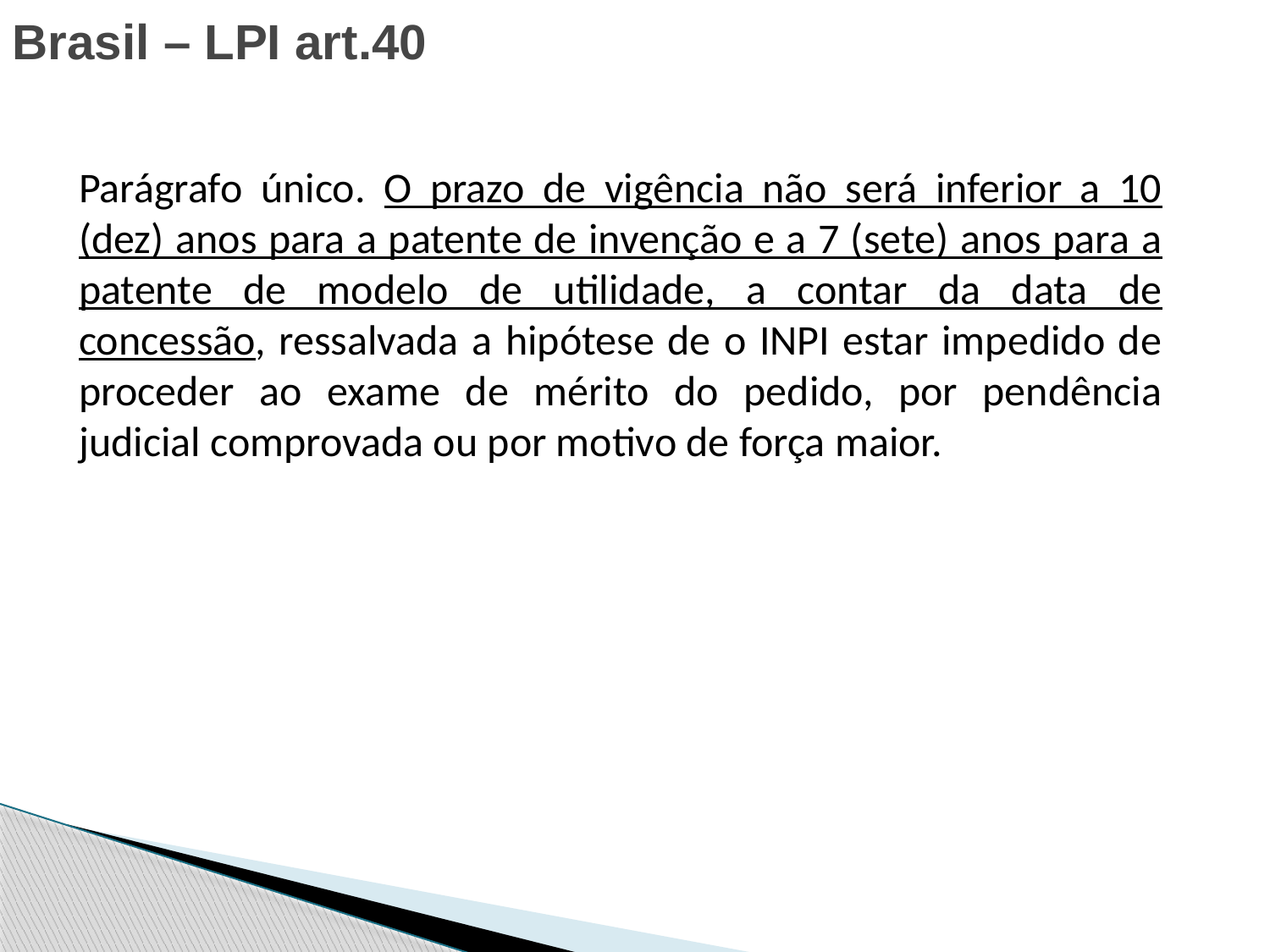

# Brasil – LPI art.40

Parágrafo único. O prazo de vigência não será inferior a 10 (dez) anos para a patente de invenção e a 7 (sete) anos para a patente de modelo de utilidade, a contar da data de concessão, ressalvada a hipótese de o INPI estar impedido de proceder ao exame de mérito do pedido, por pendência judicial comprovada ou por motivo de força maior.